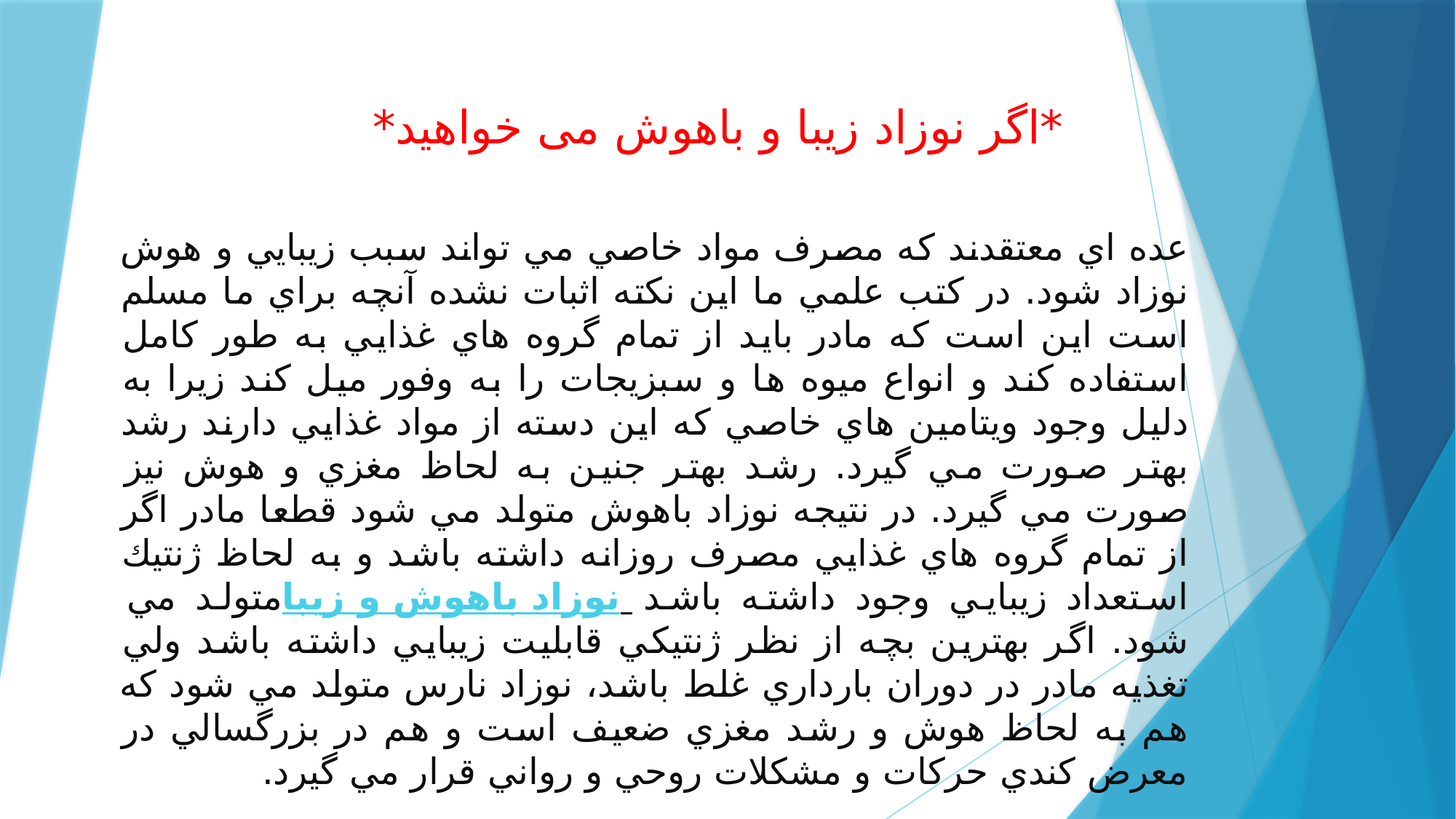

# *اگر نوزاد زيبا و باهوش می خواهيد*
عده اي معتقدند كه مصرف مواد خاصي مي تواند سبب زيبايي و هوش نوزاد شود. در كتب علمي ما اين نكته اثبات نشده آنچه براي ما مسلم است اين است كه مادر بايد از تمام گروه هاي غذايي به طور كامل استفاده كند و انواع ميوه ها و سبزيجات را به وفور ميل كند زيرا به دليل وجود ويتامين هاي خاصي كه اين دسته از مواد غذايي دارند رشد بهتر صورت مي گيرد. رشد بهتر جنين به لحاظ مغزي و هوش نيز صورت مي گيرد. در نتيجه نوزاد باهوش متولد مي شود قطعا مادر اگر از تمام گروه هاي غذايي مصرف روزانه داشته باشد و به لحاظ ژنتيك استعداد زيبايي وجود داشته باشد نوزاد باهوش و زيبا متولد مي شود. اگر بهترين بچه از نظر ژنتيكي قابليت زيبايي داشته باشد ولي تغذيه مادر در دوران بارداري غلط باشد، نوزاد نارس متولد مي شود كه هم به لحاظ هوش و رشد مغزي ضعيف است و هم در بزرگسالي در معرض كندي حركات و مشكلات روحي و رواني قرار مي گيرد.